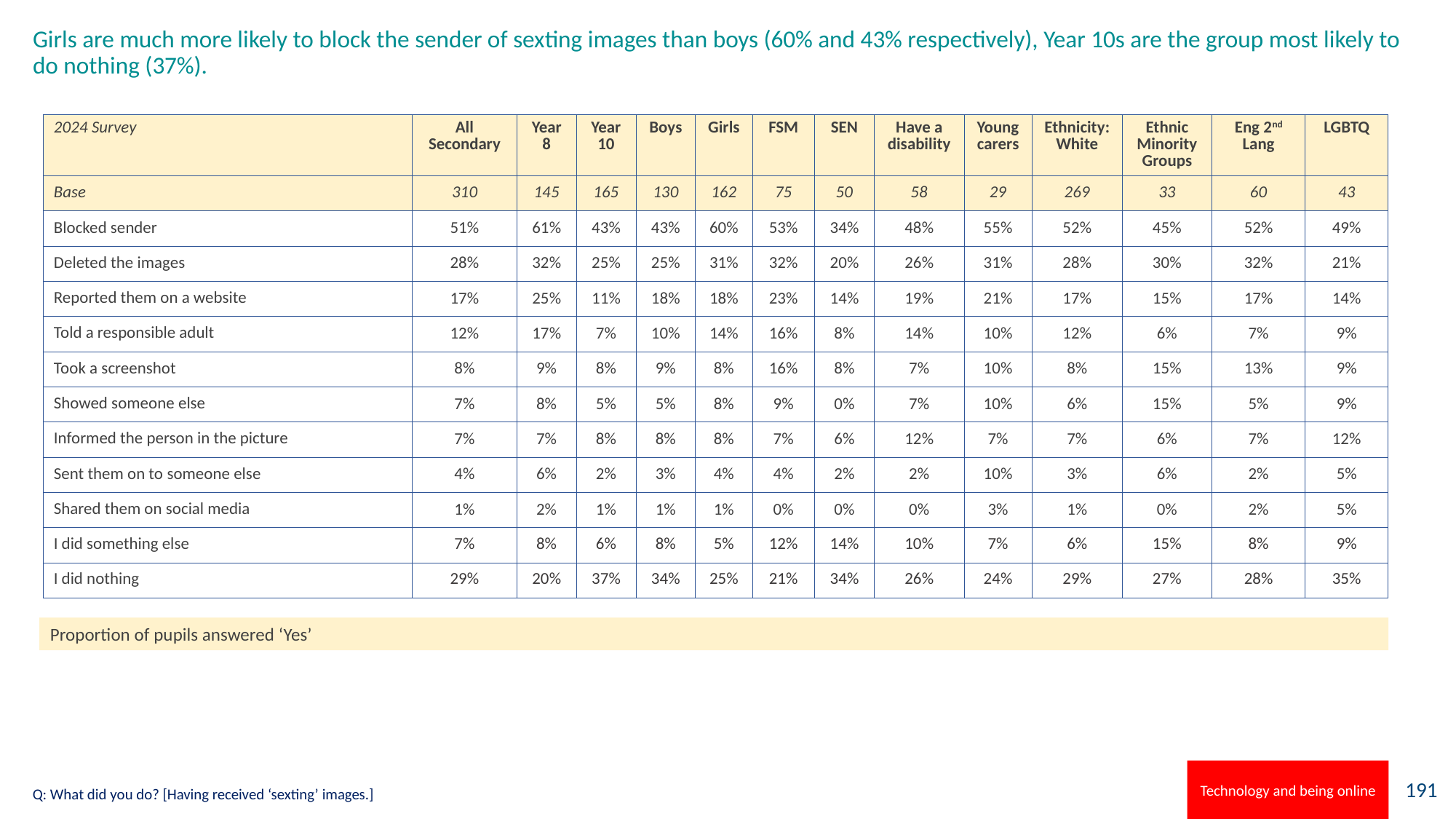

# Girls are much more likely to block the sender of sexting images than boys (60% and 43% respectively), Year 10s are the group most likely to do nothing (37%).
| 2024 Survey | All Secondary | Year 8 | Year 10 | Boys | Girls | FSM | SEN | Have a disability | Young carers | Ethnicity: White | Ethnic Minority Groups | Eng 2nd Lang | LGBTQ |
| --- | --- | --- | --- | --- | --- | --- | --- | --- | --- | --- | --- | --- | --- |
| Base | 310 | 145 | 165 | 130 | 162 | 75 | 50 | 58 | 29 | 269 | 33 | 60 | 43 |
| Blocked sender | 51% | 61% | 43% | 43% | 60% | 53% | 34% | 48% | 55% | 52% | 45% | 52% | 49% |
| Deleted the images | 28% | 32% | 25% | 25% | 31% | 32% | 20% | 26% | 31% | 28% | 30% | 32% | 21% |
| Reported them on a website | 17% | 25% | 11% | 18% | 18% | 23% | 14% | 19% | 21% | 17% | 15% | 17% | 14% |
| Told a responsible adult | 12% | 17% | 7% | 10% | 14% | 16% | 8% | 14% | 10% | 12% | 6% | 7% | 9% |
| Took a screenshot | 8% | 9% | 8% | 9% | 8% | 16% | 8% | 7% | 10% | 8% | 15% | 13% | 9% |
| Showed someone else | 7% | 8% | 5% | 5% | 8% | 9% | 0% | 7% | 10% | 6% | 15% | 5% | 9% |
| Informed the person in the picture | 7% | 7% | 8% | 8% | 8% | 7% | 6% | 12% | 7% | 7% | 6% | 7% | 12% |
| Sent them on to someone else | 4% | 6% | 2% | 3% | 4% | 4% | 2% | 2% | 10% | 3% | 6% | 2% | 5% |
| Shared them on social media | 1% | 2% | 1% | 1% | 1% | 0% | 0% | 0% | 3% | 1% | 0% | 2% | 5% |
| I did something else | 7% | 8% | 6% | 8% | 5% | 12% | 14% | 10% | 7% | 6% | 15% | 8% | 9% |
| I did nothing | 29% | 20% | 37% | 34% | 25% | 21% | 34% | 26% | 24% | 29% | 27% | 28% | 35% |
Proportion of pupils answered ‘Yes’
Technology and being online
Q: What did you do? [Having received ‘sexting’ images.]